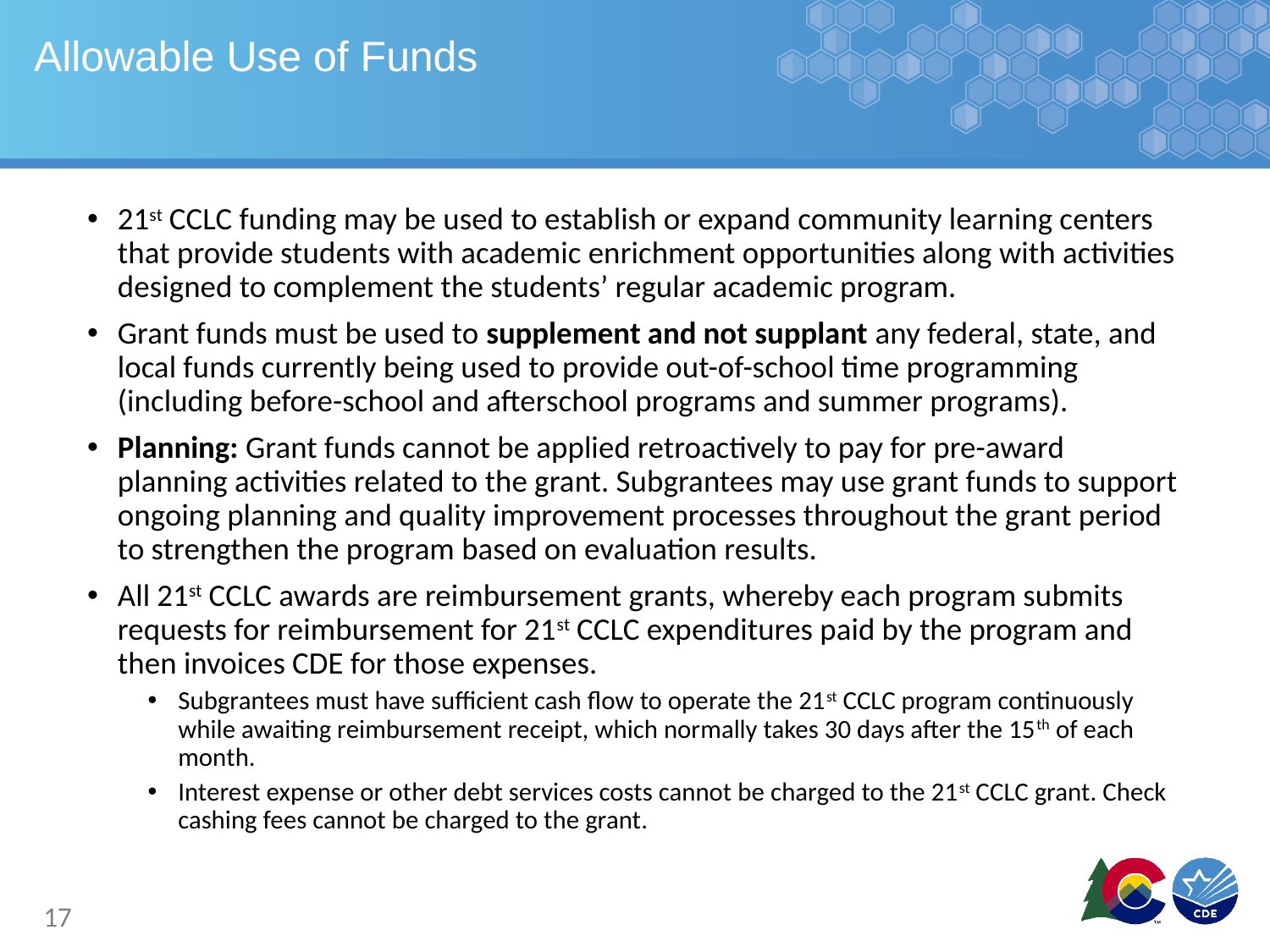

# Allowable Use of Funds
21st CCLC funding may be used to establish or expand community learning centers that provide students with academic enrichment opportunities along with activities designed to complement the students’ regular academic program.
Grant funds must be used to supplement and not supplant any federal, state, and local funds currently being used to provide out-of-school time programming (including before-school and afterschool programs and summer programs).
Planning: Grant funds cannot be applied retroactively to pay for pre-award planning activities related to the grant. Subgrantees may use grant funds to support ongoing planning and quality improvement processes throughout the grant period to strengthen the program based on evaluation results.
All 21st CCLC awards are reimbursement grants, whereby each program submits requests for reimbursement for 21st CCLC expenditures paid by the program and then invoices CDE for those expenses.
Subgrantees must have sufficient cash flow to operate the 21st CCLC program continuously while awaiting reimbursement receipt, which normally takes 30 days after the 15th of each month.
Interest expense or other debt services costs cannot be charged to the 21st CCLC grant. Check cashing fees cannot be charged to the grant.

17